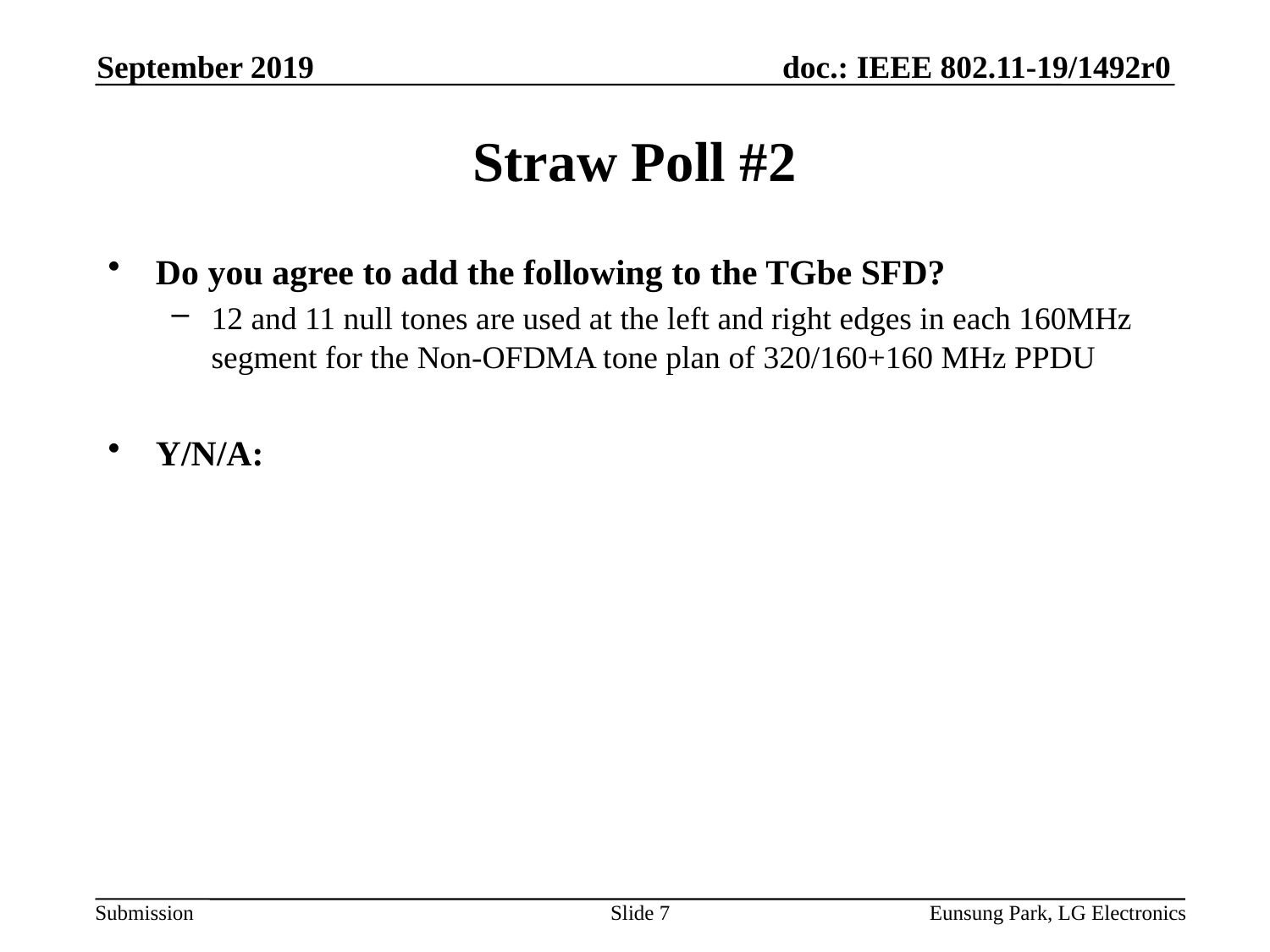

September 2019
# Straw Poll #2
Do you agree to add the following to the TGbe SFD?
12 and 11 null tones are used at the left and right edges in each 160MHz segment for the Non-OFDMA tone plan of 320/160+160 MHz PPDU

Y/N/A:
Slide 7
Eunsung Park, LG Electronics